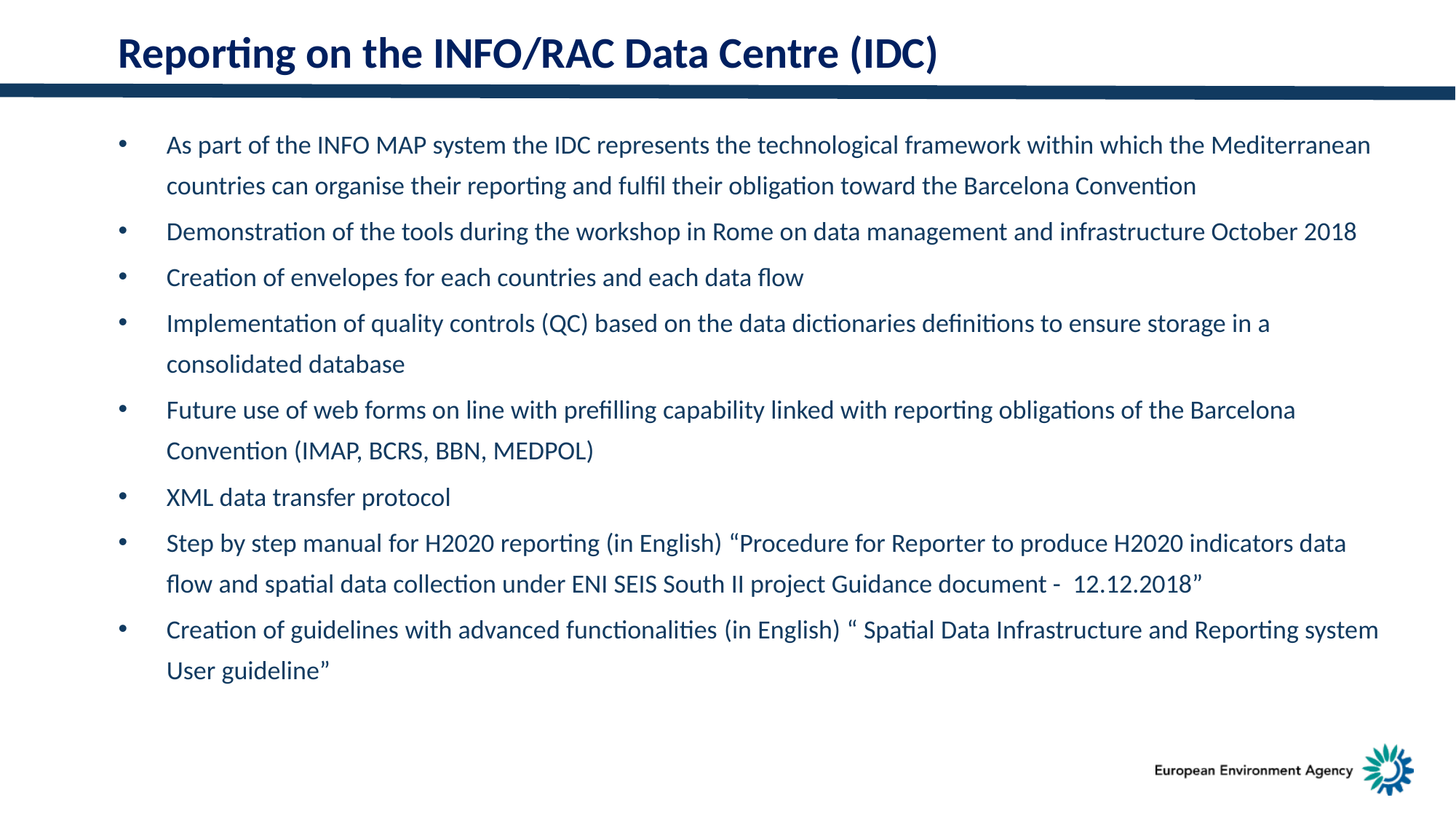

Reporting on the INFO/RAC Data Centre (IDC)
As part of the INFO MAP system the IDC represents the technological framework within which the Mediterranean countries can organise their reporting and fulfil their obligation toward the Barcelona Convention
Demonstration of the tools during the workshop in Rome on data management and infrastructure October 2018
Creation of envelopes for each countries and each data flow
Implementation of quality controls (QC) based on the data dictionaries definitions to ensure storage in a consolidated database
Future use of web forms on line with prefilling capability linked with reporting obligations of the Barcelona Convention (IMAP, BCRS, BBN, MEDPOL)
XML data transfer protocol
Step by step manual for H2020 reporting (in English) “Procedure for Reporter to produce H2020 indicators data flow and spatial data collection under ENI SEIS South II project Guidance document -  12.12.2018”
Creation of guidelines with advanced functionalities (in English) “ Spatial Data Infrastructure and Reporting system User guideline”